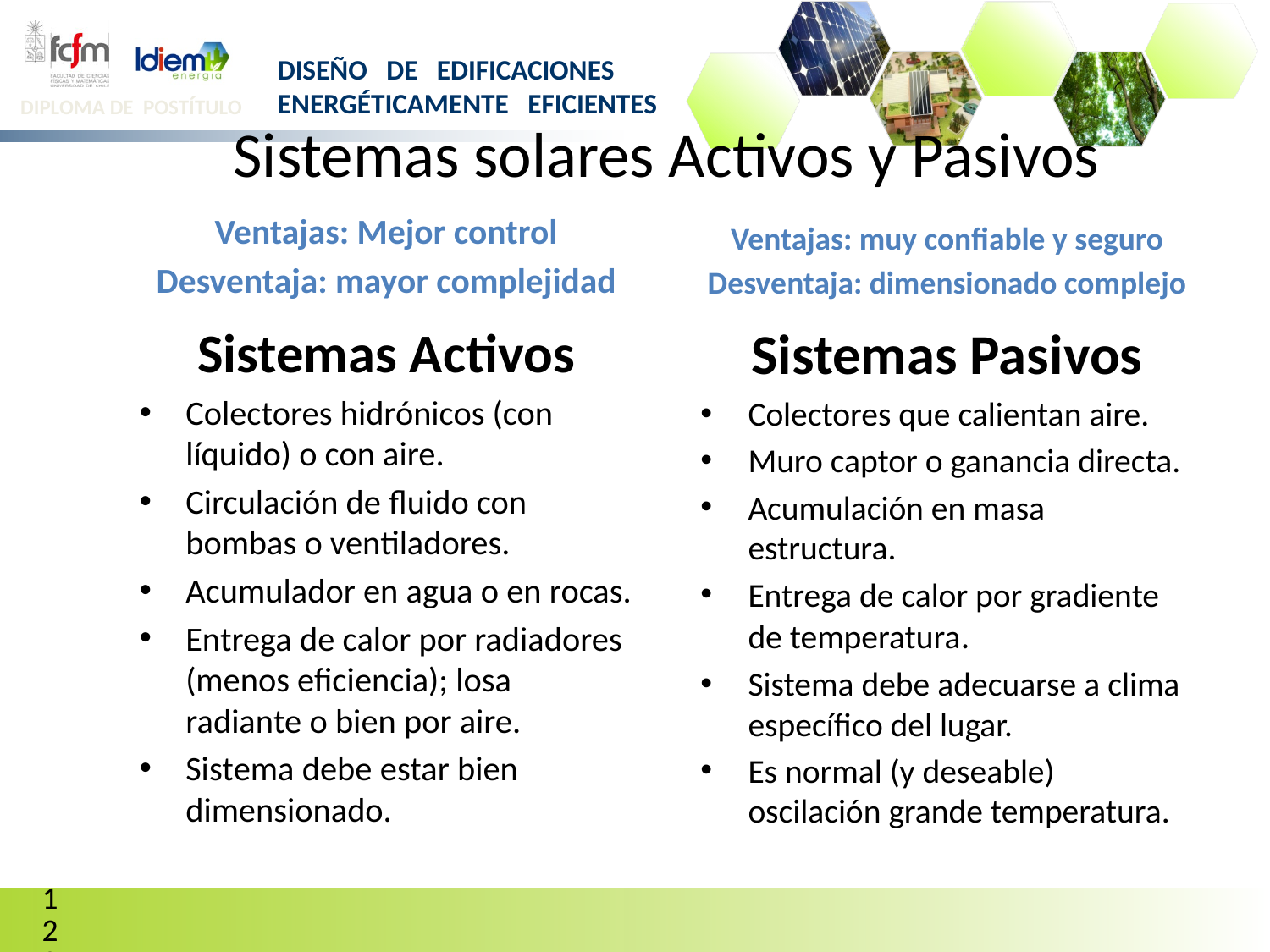

# Sistemas solares Activos y Pasivos
Ventajas: Mejor control
Desventaja: mayor complejidad
Ventajas: muy confiable y seguro
Desventaja: dimensionado complejo
Sistemas Activos
Colectores hidrónicos (con líquido) o con aire.
Circulación de fluido con bombas o ventiladores.
Acumulador en agua o en rocas.
Entrega de calor por radiadores (menos eficiencia); losa radiante o bien por aire.
Sistema debe estar bien dimensionado.
Sistemas Pasivos
Colectores que calientan aire.
Muro captor o ganancia directa.
Acumulación en masa estructura.
Entrega de calor por gradiente de temperatura.
Sistema debe adecuarse a clima específico del lugar.
Es normal (y deseable) oscilación grande temperatura.
120